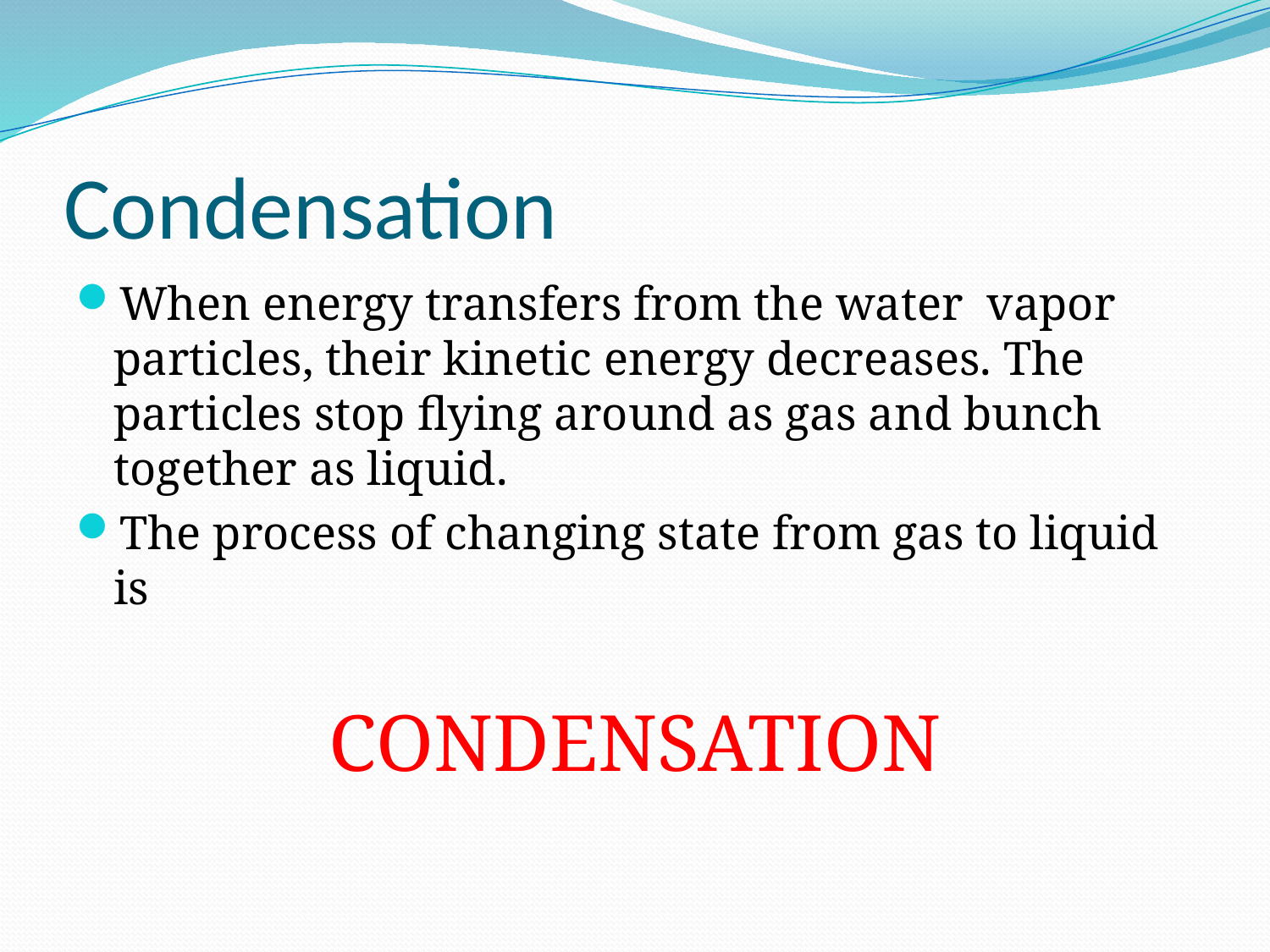

# Condensation
When energy transfers from the water  vapor particles, their kinetic energy decreases. The particles stop flying around as gas and bunch together as liquid.
The process of changing state from gas to liquid is

CONDENSATION